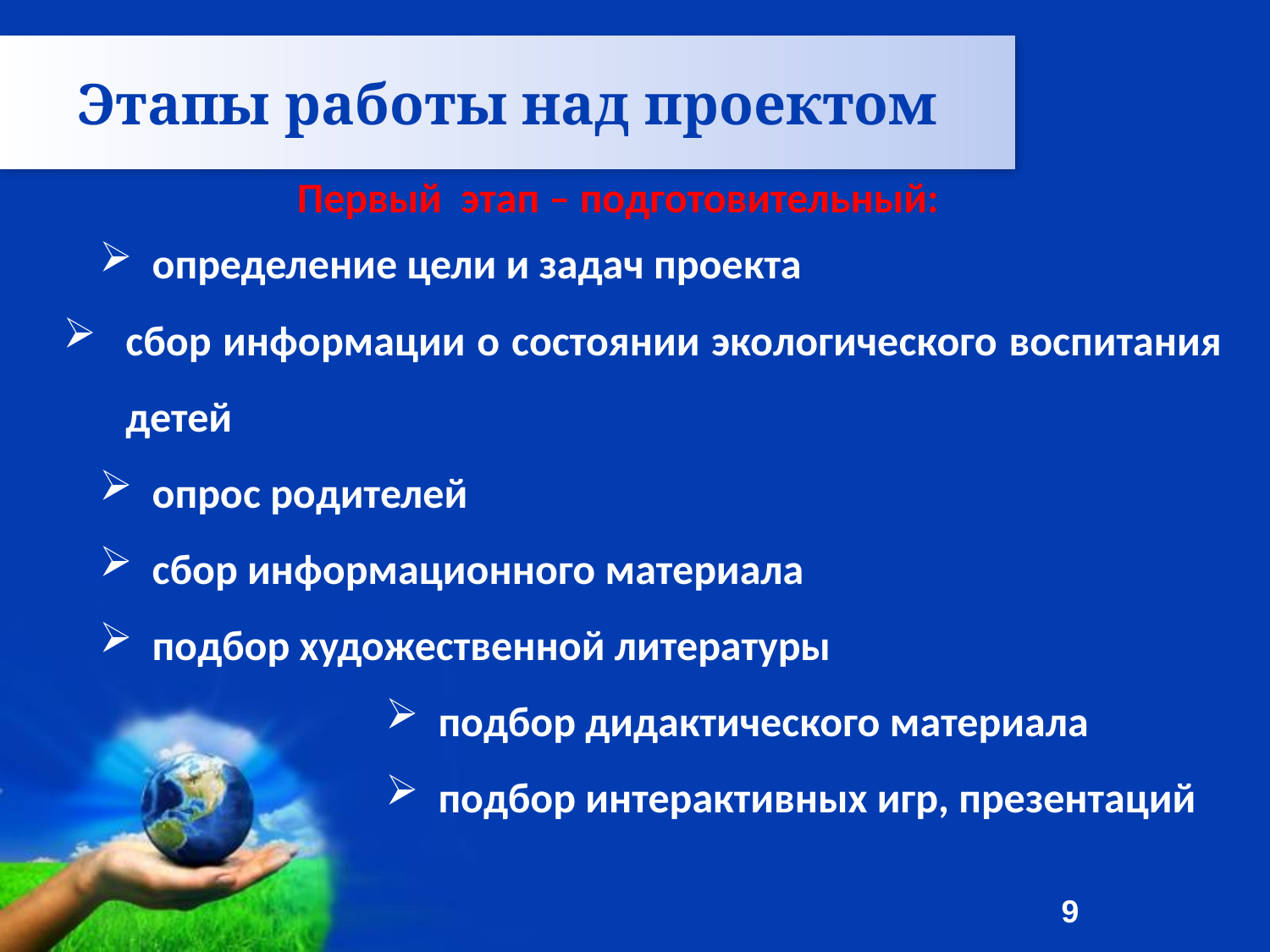

Этапы работы над проектом
Первый  этап – подготовительный:
  определение цели и задач проекта
сбор информации о состоянии экологического воспитания детей
  опрос родителей
  сбор информационного материала
  подбор художественной литературы
  подбор дидактического материала
  подбор интерактивных игр, презентаций